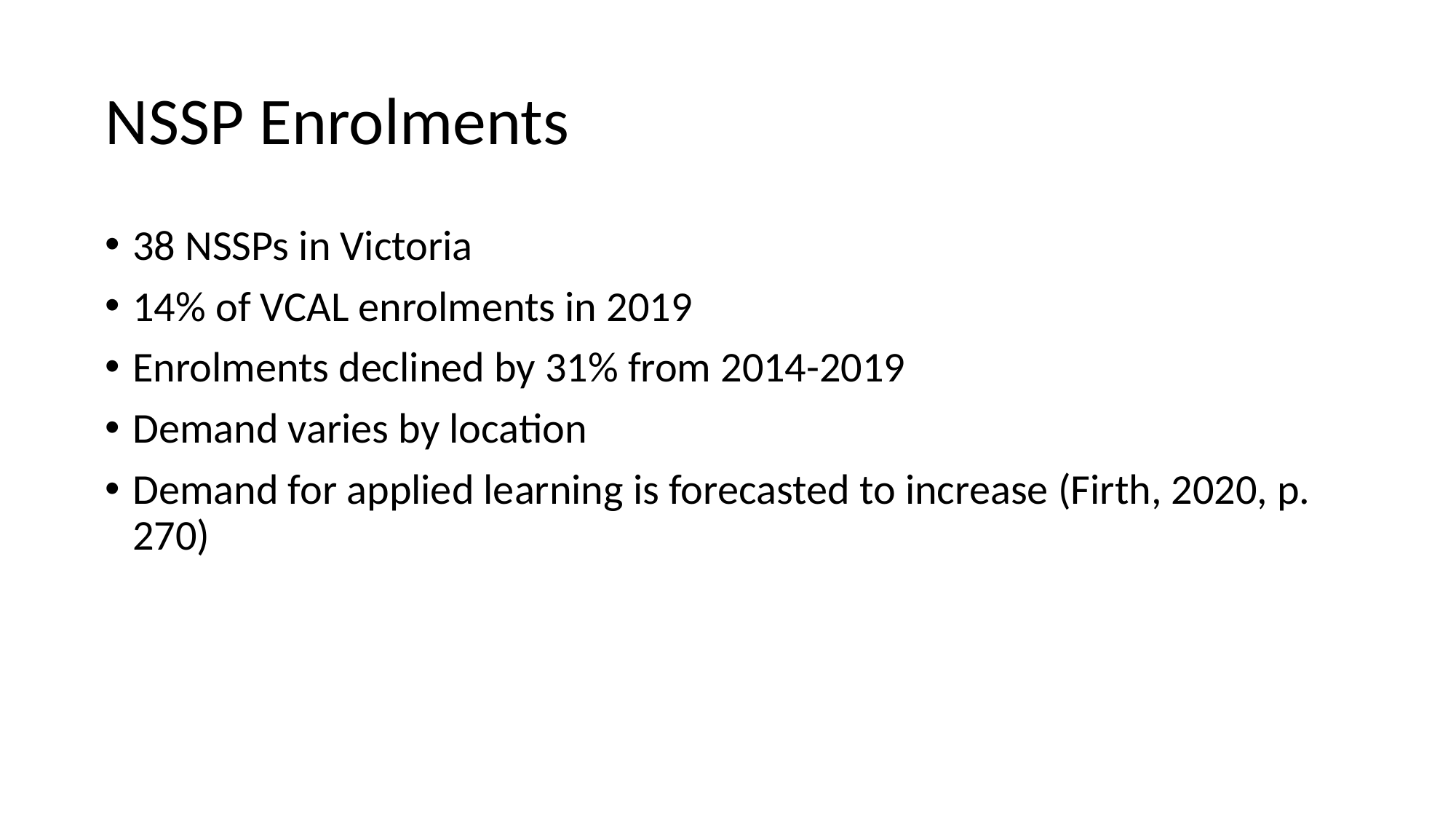

# NSSP Enrolments
38 NSSPs in Victoria
14% of VCAL enrolments in 2019
Enrolments declined by 31% from 2014-2019
Demand varies by location
Demand for applied learning is forecasted to increase (Firth, 2020, p. 270)